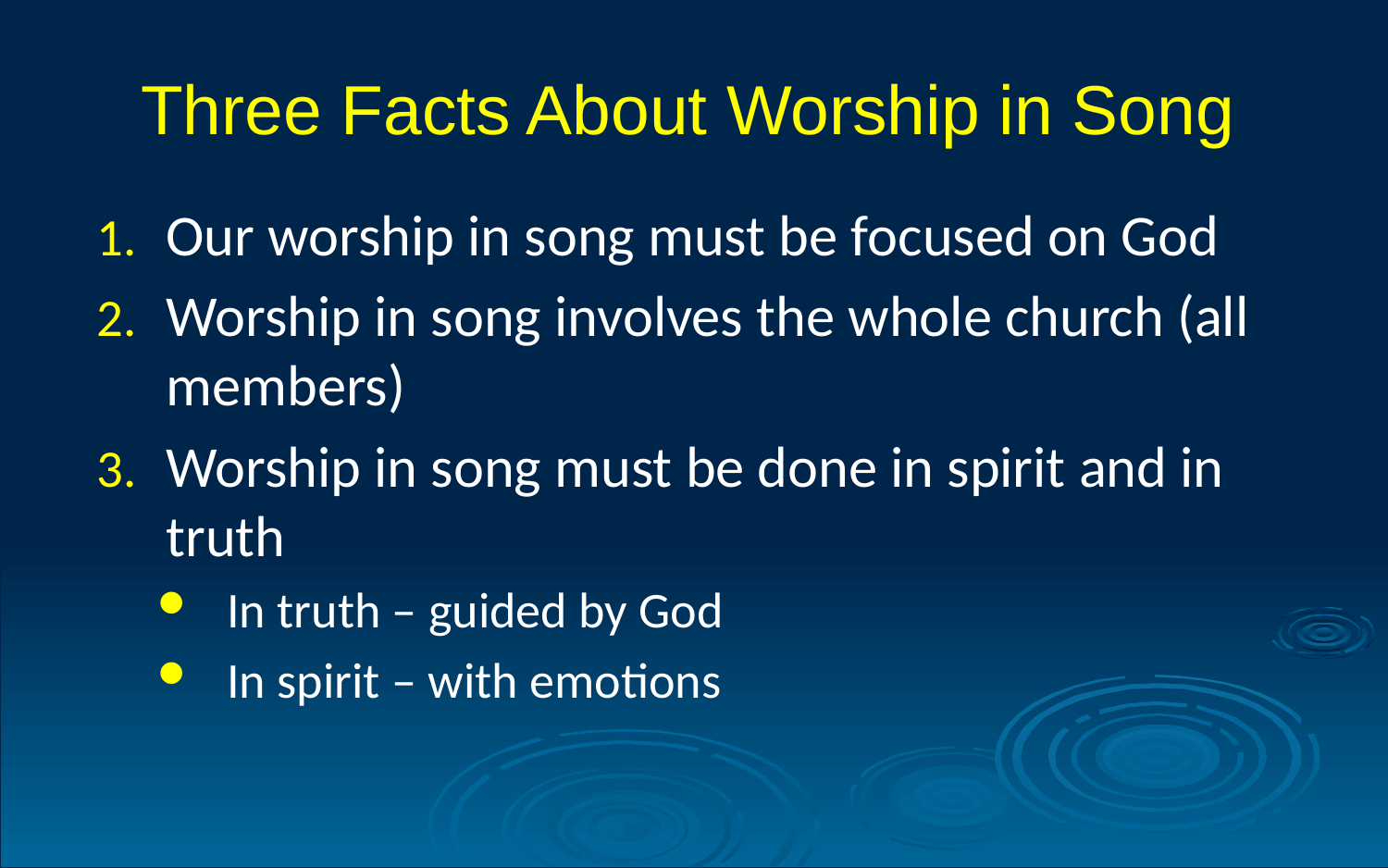

# Three Facts About Worship in Song
Our worship in song must be focused on God
Worship in song involves the whole church (all members)
Worship in song must be done in spirit and in truth
In truth – guided by God
In spirit – with emotions